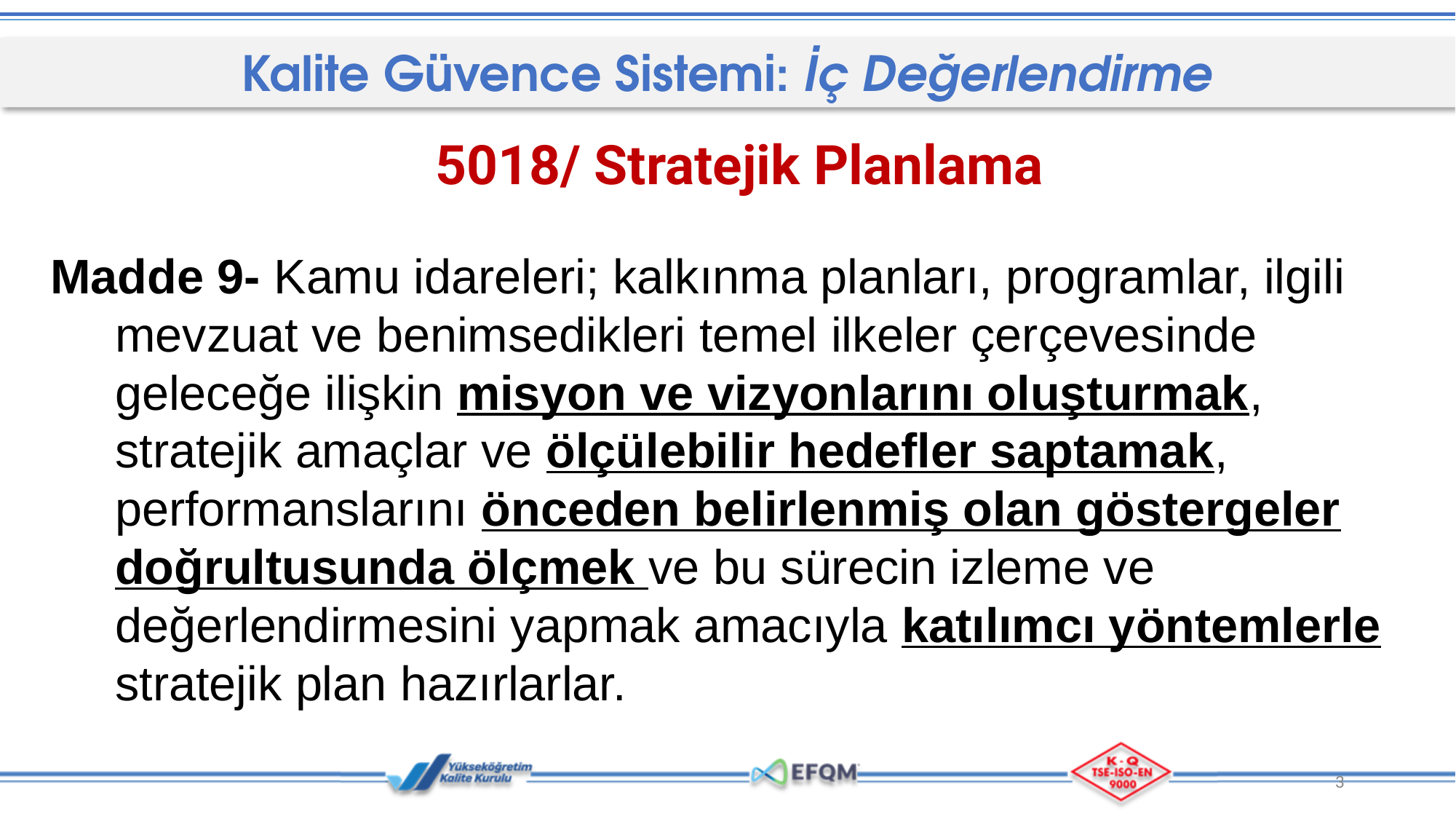

Kalite Güvence Sistemi: İç Değerlendirme
5018/ Stratejik Planlama
Madde 9- Kamu idareleri; kalkınma planları, programlar, ilgili mevzuat ve benimsedikleri temel ilkeler çerçevesinde geleceğe ilişkin misyon ve vizyonlarını oluşturmak, stratejik amaçlar ve ölçülebilir hedefler saptamak, performanslarını önceden belirlenmiş olan göstergeler doğrultusunda ölçmek ve bu sürecin izleme ve değerlendirmesini yapmak amacıyla katılımcı yöntemlerle stratejik plan hazırlarlar.
3